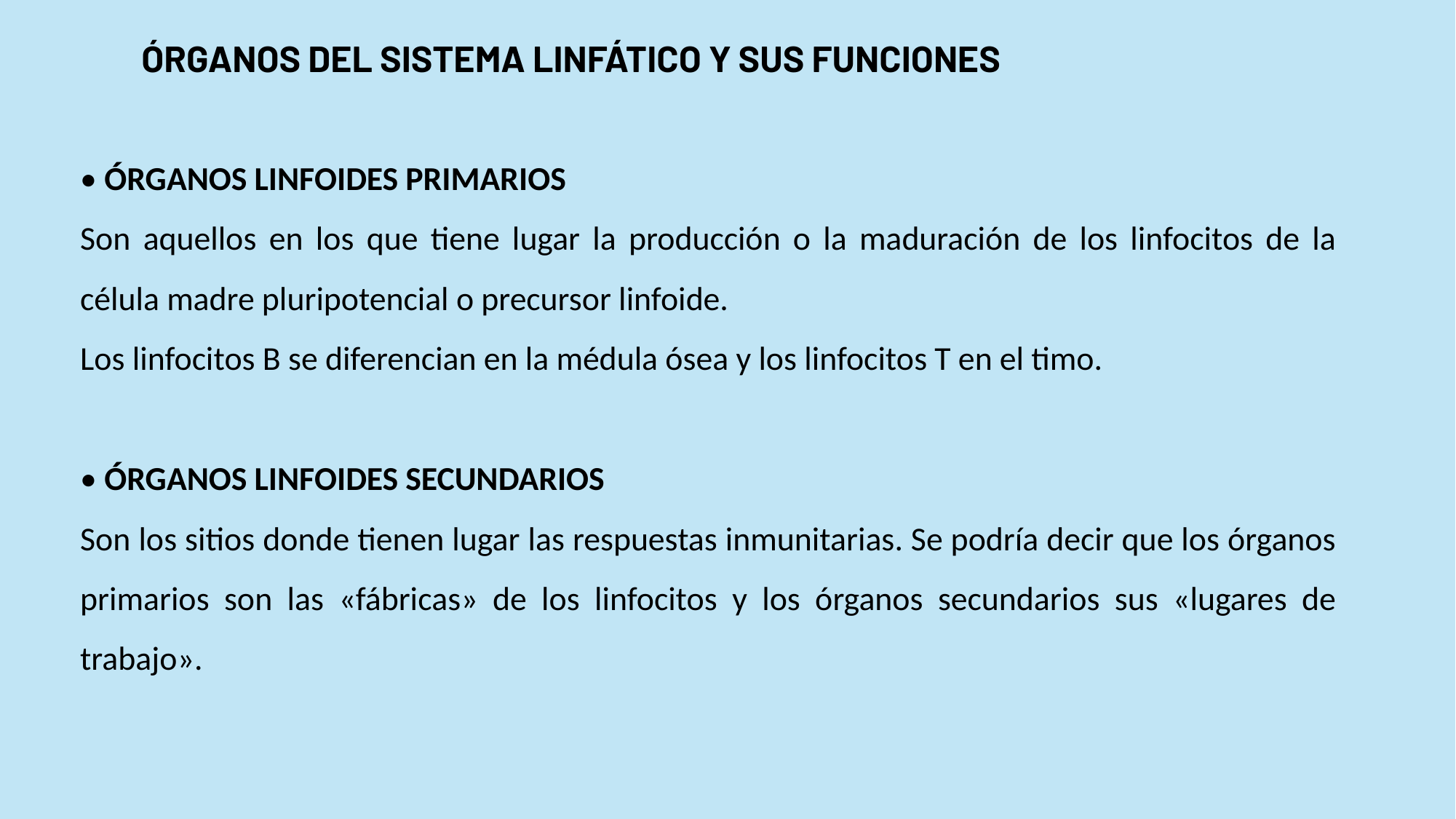

ÓRGANOS DEL SISTEMA LINFÁTICO Y SUS FUNCIONES
• ÓRGANOS LINFOIDES PRIMARIOS
Son aquellos en los que tiene lugar la producción o la maduración de los linfocitos de la célula madre pluripotencial o precursor linfoide.
Los linfocitos B se diferencian en la médula ósea y los linfocitos T en el timo.

• ÓRGANOS LINFOIDES SECUNDARIOS
Son los sitios donde tienen lugar las respuestas inmunitarias. Se podría decir que los órganos primarios son las «fábricas» de los linfocitos y los órganos secundarios sus «lugares de trabajo».